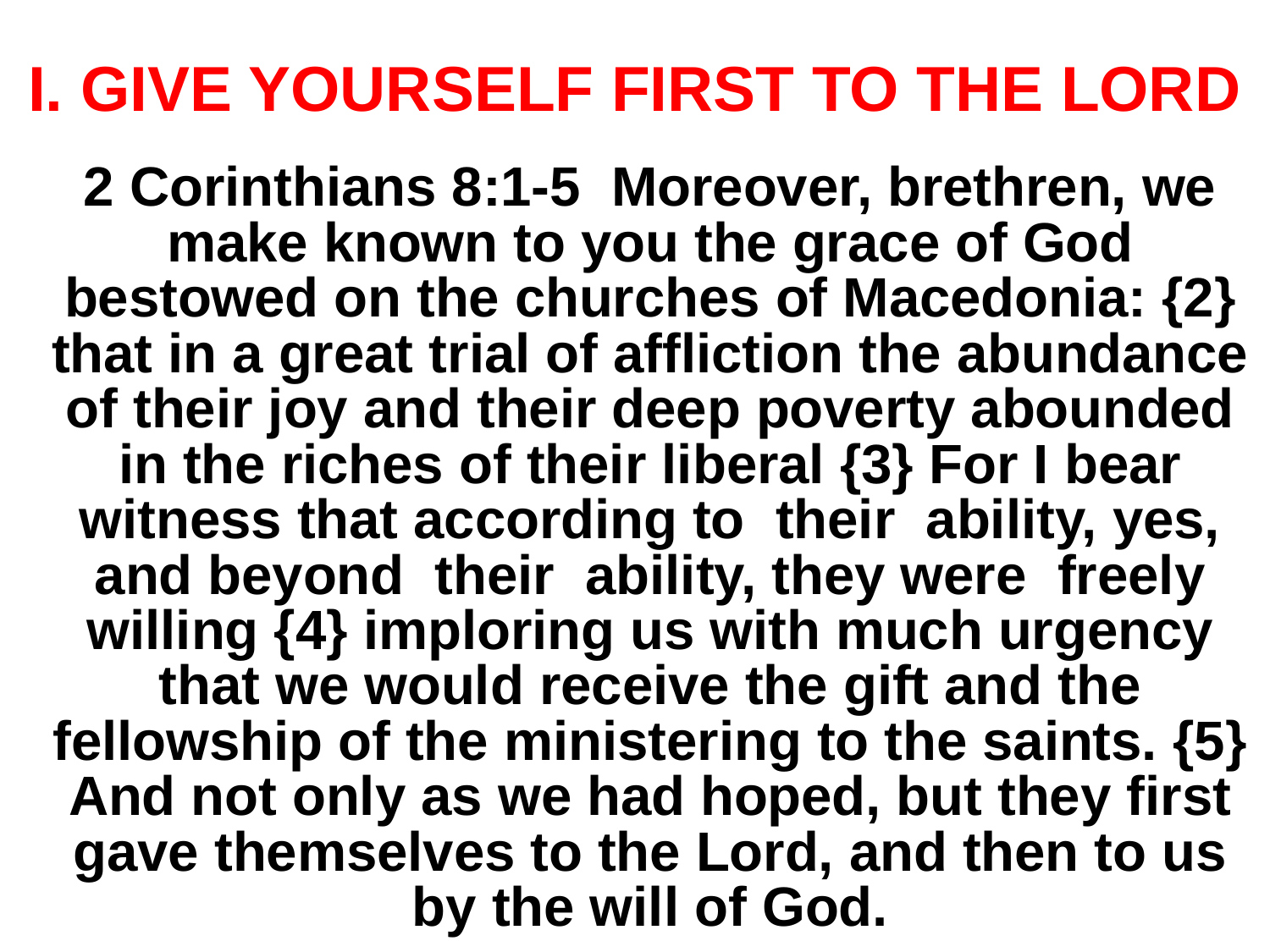

# I. GIVE YOURSELF FIRST TO THE LORD
2 Corinthians 8:1-5  Moreover, brethren, we make known to you the grace of God bestowed on the churches of Macedonia: {2} that in a great trial of affliction the abundance of their joy and their deep poverty abounded in the riches of their liberal {3} For I bear witness that according to  their  ability, yes, and beyond  their  ability, they were  freely willing {4} imploring us with much urgency that we would receive the gift and the fellowship of the ministering to the saints. {5} And not only as we had hoped, but they first gave themselves to the Lord, and then to us by the will of God.